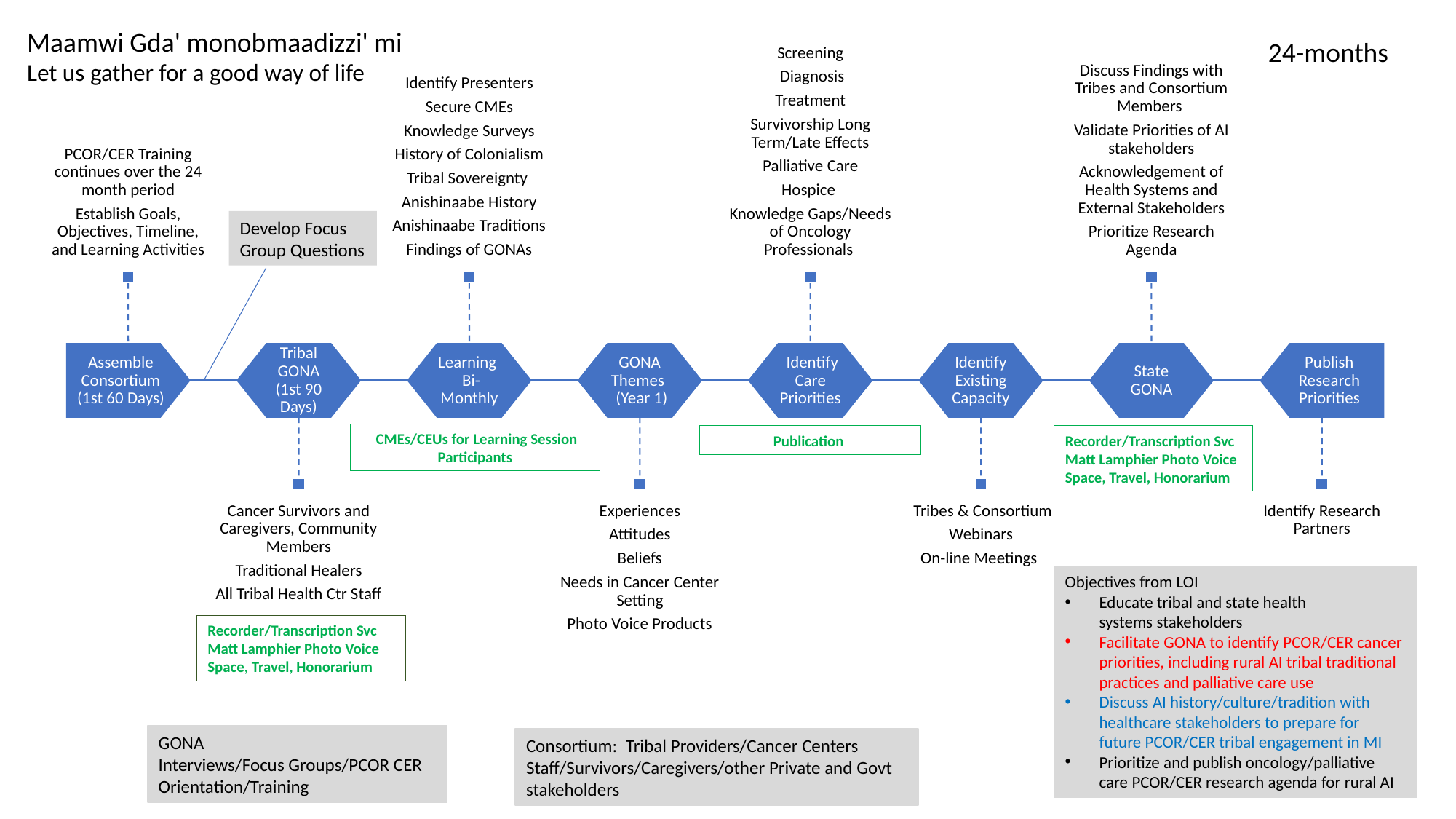

Maamwi Gda' monobmaadizzi' mi
Let us gather for a good way of life
24-months
Assemble Consortium (1st 60 Days)
PCOR/CER Training continues over the 24 month period
Establish Goals, Objectives, Timeline, and Learning Activities
Tribal GONA (1st 90 Days)
Cancer Survivors and Caregivers, Community Members
Traditional Healers
All Tribal Health Ctr Staff
Learning   Bi-Monthly
Identify Presenters
Secure CMEs
Knowledge Surveys
History of Colonialism
Tribal Sovereignty
Anishinaabe History
Anishinaabe Traditions
Findings of GONAs
GONA Themes   (Year 1)
Experiences
Attitudes
Beliefs
Needs in Cancer Center Setting
Photo Voice Products
 Identify Care Priorities
Screening
 Diagnosis
Treatment
Survivorship Long Term/Late Effects
Palliative Care
Hospice
Knowledge Gaps/Needs of Oncology Professionals
Identify Existing Capacity
 Tribes & Consortium
Webinars
On-line Meetings
State GONA
Discuss Findings with Tribes and Consortium Members
Validate Priorities of AI stakeholders
Acknowledgement of Health Systems and External Stakeholders
Prioritize Research Agenda
Publish Research Priorities
Identify Research Partners
Develop Focus Group Questions
 CMEs/CEUs for Learning Session Participants
Publication
Recorder/Transcription Svc
Matt Lamphier Photo Voice
Space, Travel, Honorarium
Objectives from LOI
Educate tribal and state health systems stakeholders
Facilitate GONA to identify PCOR/CER cancer priorities, including rural AI tribal traditional practices and palliative care use
Discuss AI history/culture/tradition with healthcare stakeholders to prepare for future PCOR/CER tribal engagement in MI
Prioritize and publish oncology/palliative care PCOR/CER research agenda for rural AI
Recorder/Transcription Svc
Matt Lamphier Photo Voice
Space, Travel, Honorarium
GONA
Interviews/Focus Groups/PCOR CER Orientation/Training
Consortium:  Tribal Providers/Cancer Centers Staff/Survivors/Caregivers/other Private and Govt stakeholders